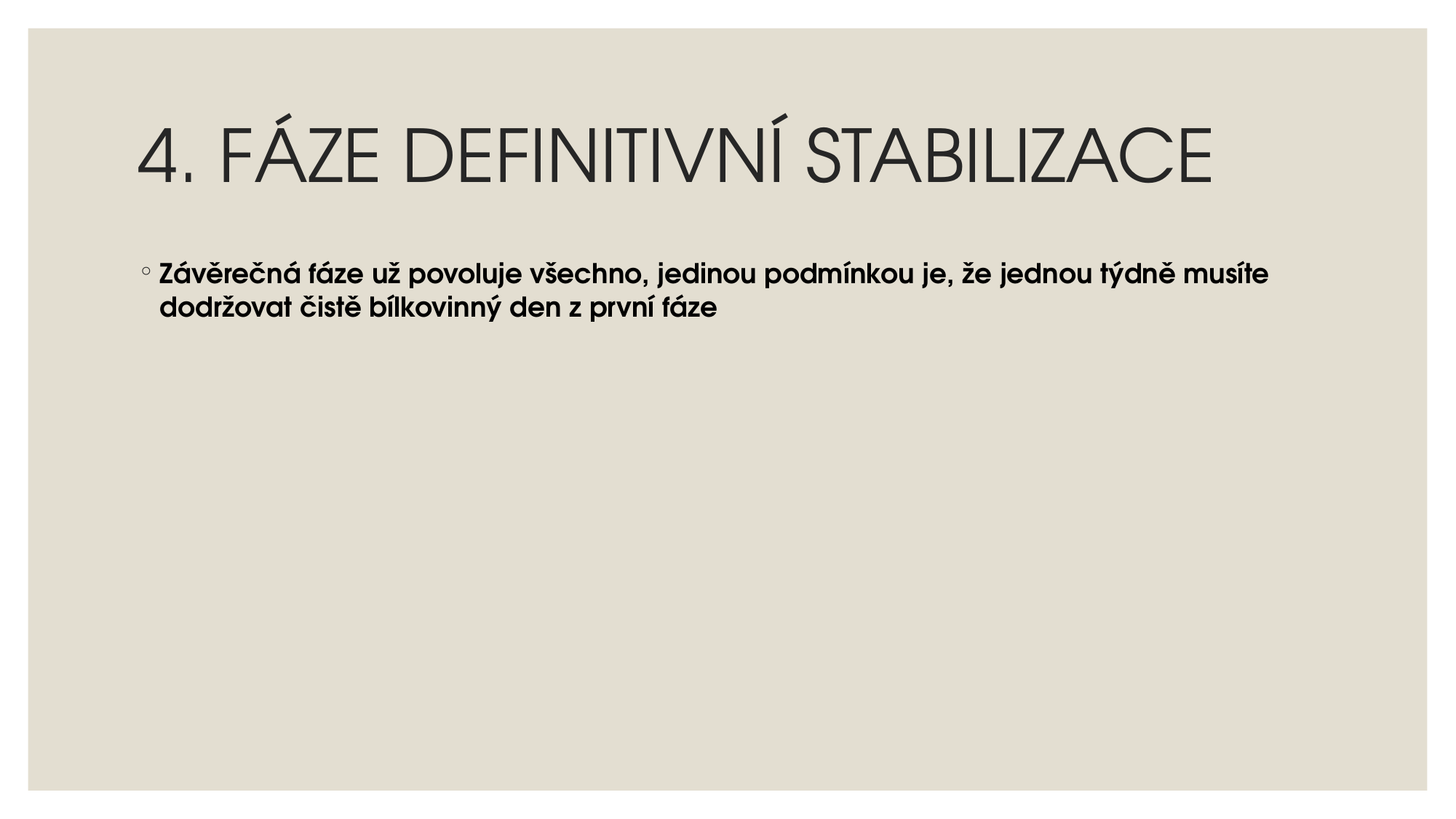

# 4. FÁZE DEFINITIVNÍ STABILIZACE
Závěrečná fáze už povoluje všechno, jedinou podmínkou je, že jednou týdně musíte dodržovat čistě bílkovinný den z první fáze